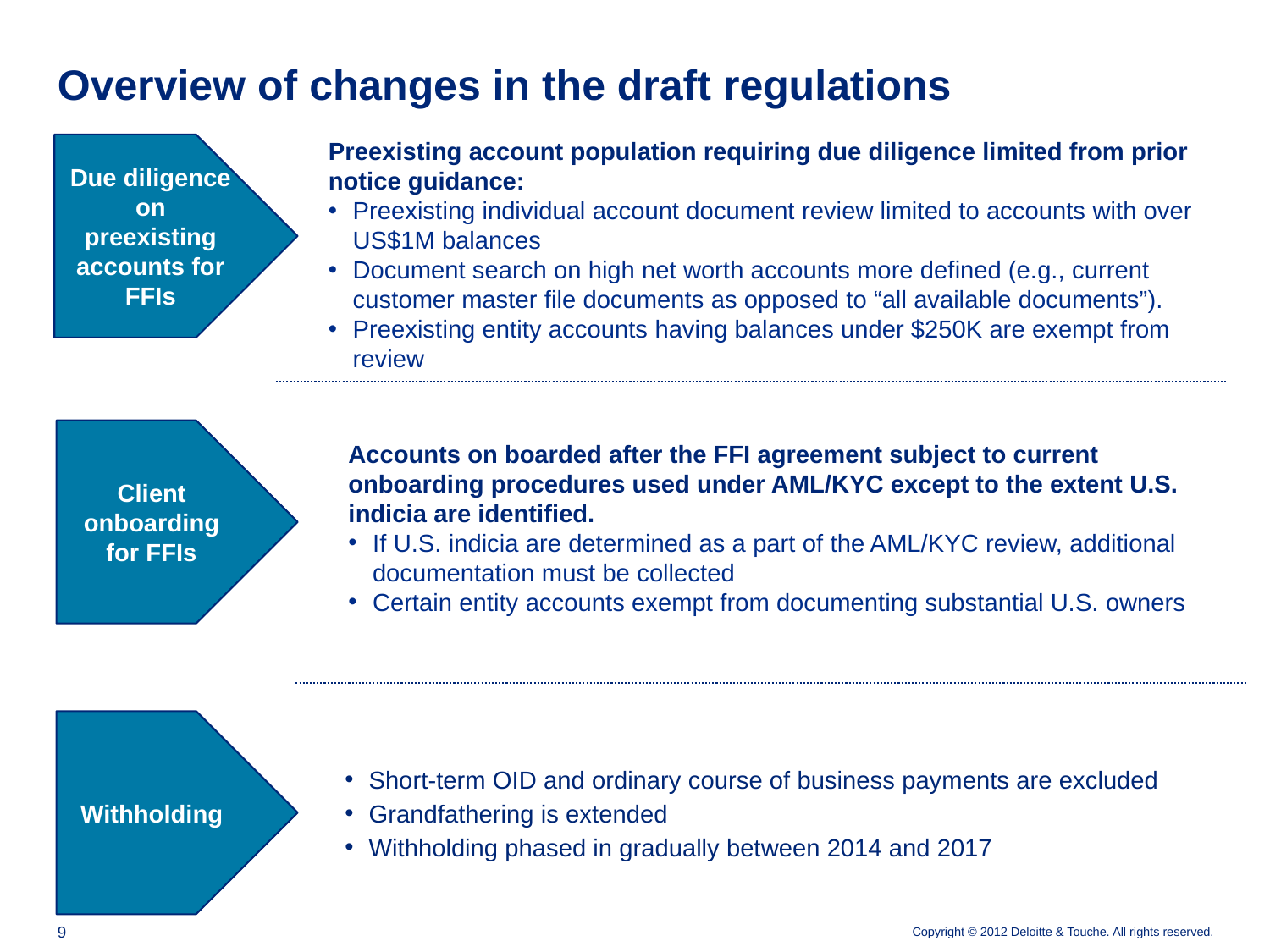

# Overview of changes in the draft regulations

Preexisting account population requiring due diligence limited from prior notice guidance:
Preexisting individual account document review limited to accounts with over US$1M balances
Document search on high net worth accounts more defined (e.g., current customer master file documents as opposed to “all available documents”).
Preexisting entity accounts having balances under $250K are exempt from review

Due diligence on preexisting accounts for FFIs

Accounts on boarded after the FFI agreement subject to current onboarding procedures used under AML/KYC except to the extent U.S. indicia are identified.
If U.S. indicia are determined as a part of the AML/KYC review, additional documentation must be collected
Certain entity accounts exempt from documenting substantial U.S. owners
Client onboarding for FFIs

Short-term OID and ordinary course of business payments are excluded
Grandfathering is extended
Withholding phased in gradually between 2014 and 2017

Withholding